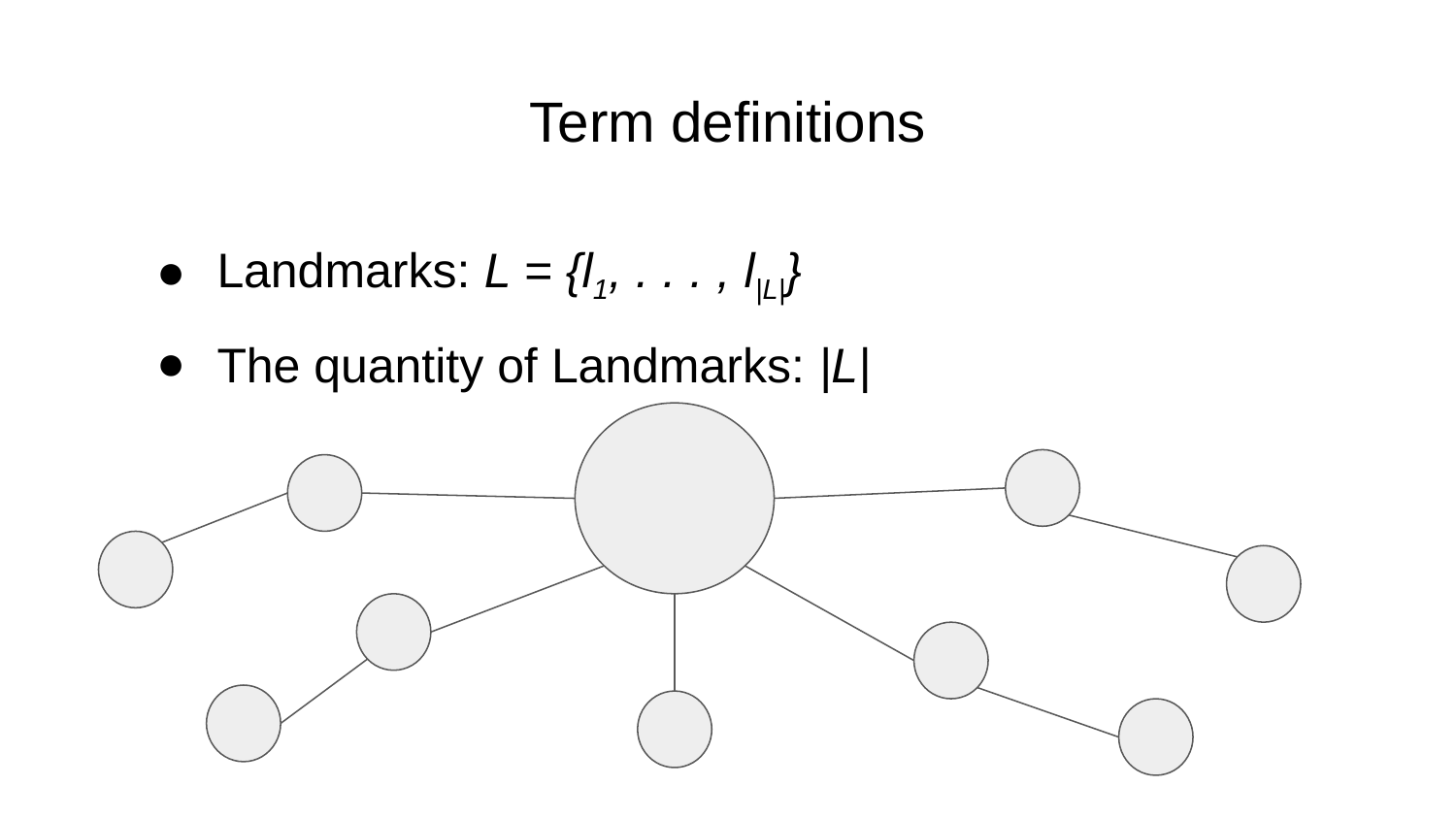

# Term definitions
Landmarks: L = {l1, . . . , l|L|}
The quantity of Landmarks: |L|